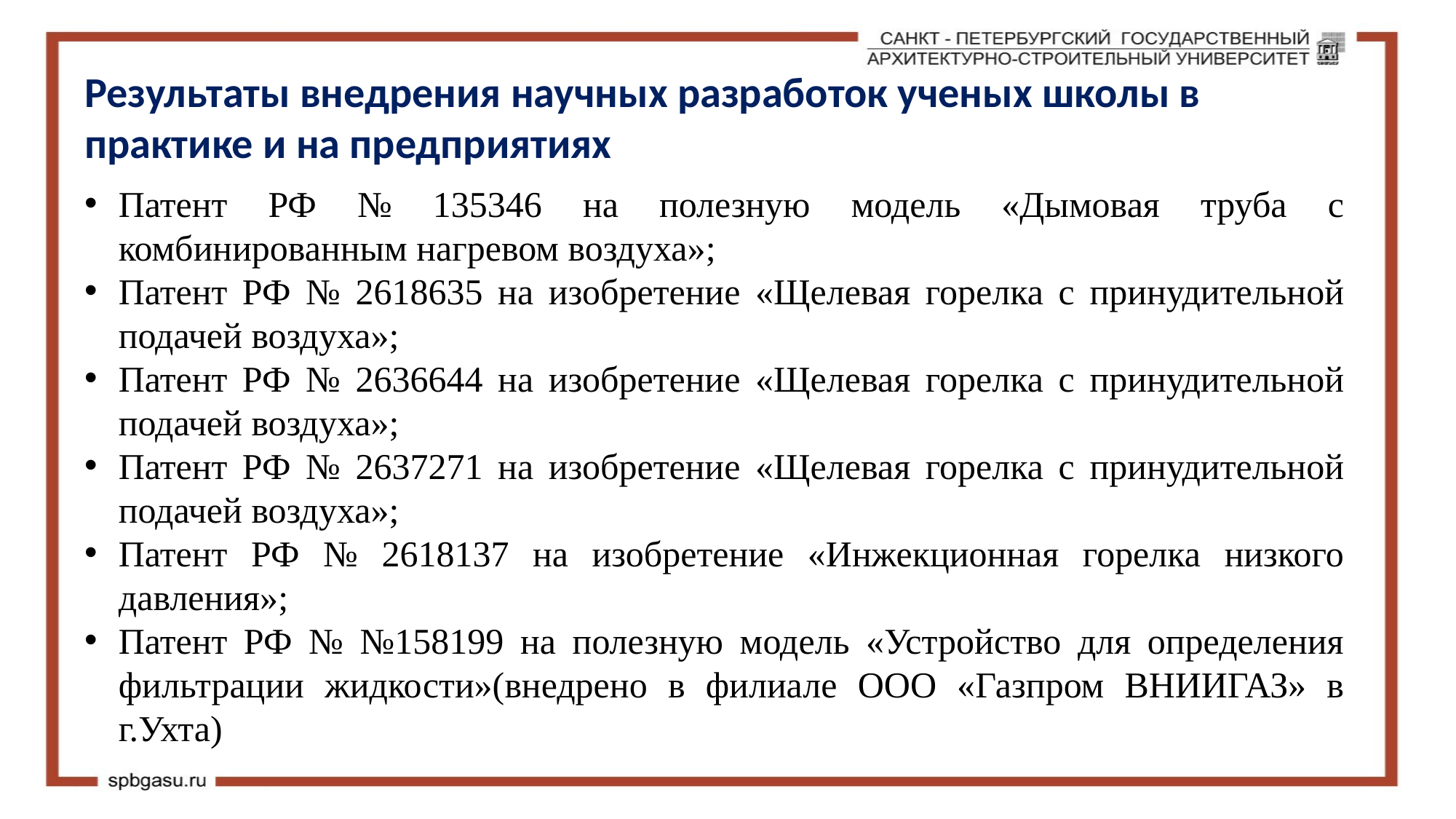

Результаты внедрения научных разработок ученых школы в практике и на предприятиях
Патент РФ № 135346 на полезную модель «Дымовая труба с комбинированным нагревом воздуха»;
Патент РФ № 2618635 на изобретение «Щелевая горелка с принудительной подачей воздуха»;
Патент РФ № 2636644 на изобретение «Щелевая горелка с принудительной подачей воздуха»;
Патент РФ № 2637271 на изобретение «Щелевая горелка с принудительной подачей воздуха»;
Патент РФ № 2618137 на изобретение «Инжекционная горелка низкого давления»;
Патент РФ № №158199 на полезную модель «Устройство для определения фильтрации жидкости»(внедрено в филиале ООО «Газпром ВНИИГАЗ» в г.Ухта)